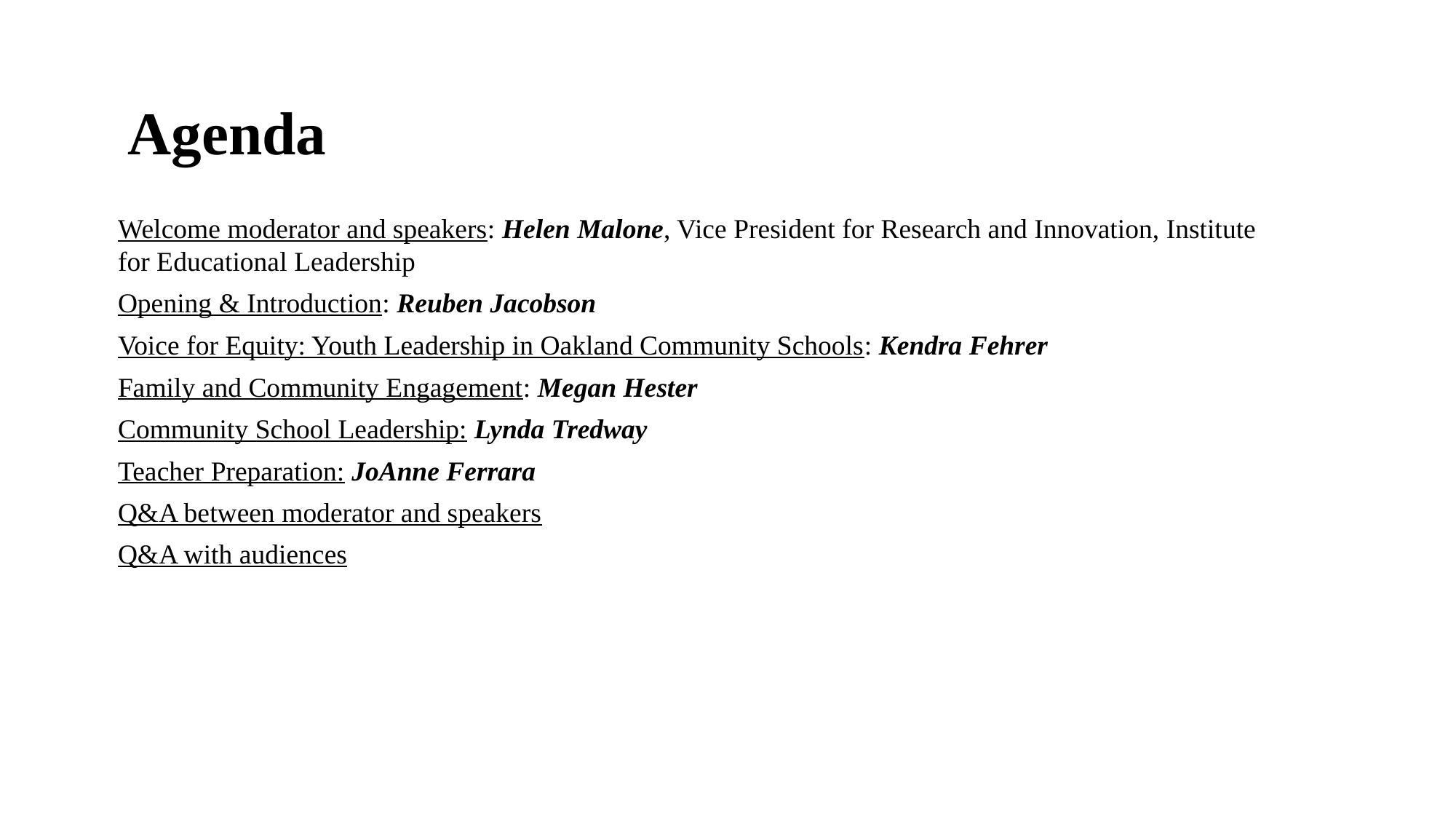

# Agenda
Welcome moderator and speakers: Helen Malone, Vice President for Research and Innovation, Institute for Educational Leadership
Opening & Introduction: Reuben Jacobson
Voice for Equity: Youth Leadership in Oakland Community Schools: Kendra Fehrer
Family and Community Engagement: Megan Hester
Community School Leadership: Lynda Tredway
Teacher Preparation: JoAnne Ferrara
Q&A between moderator and speakers
Q&A with audiences